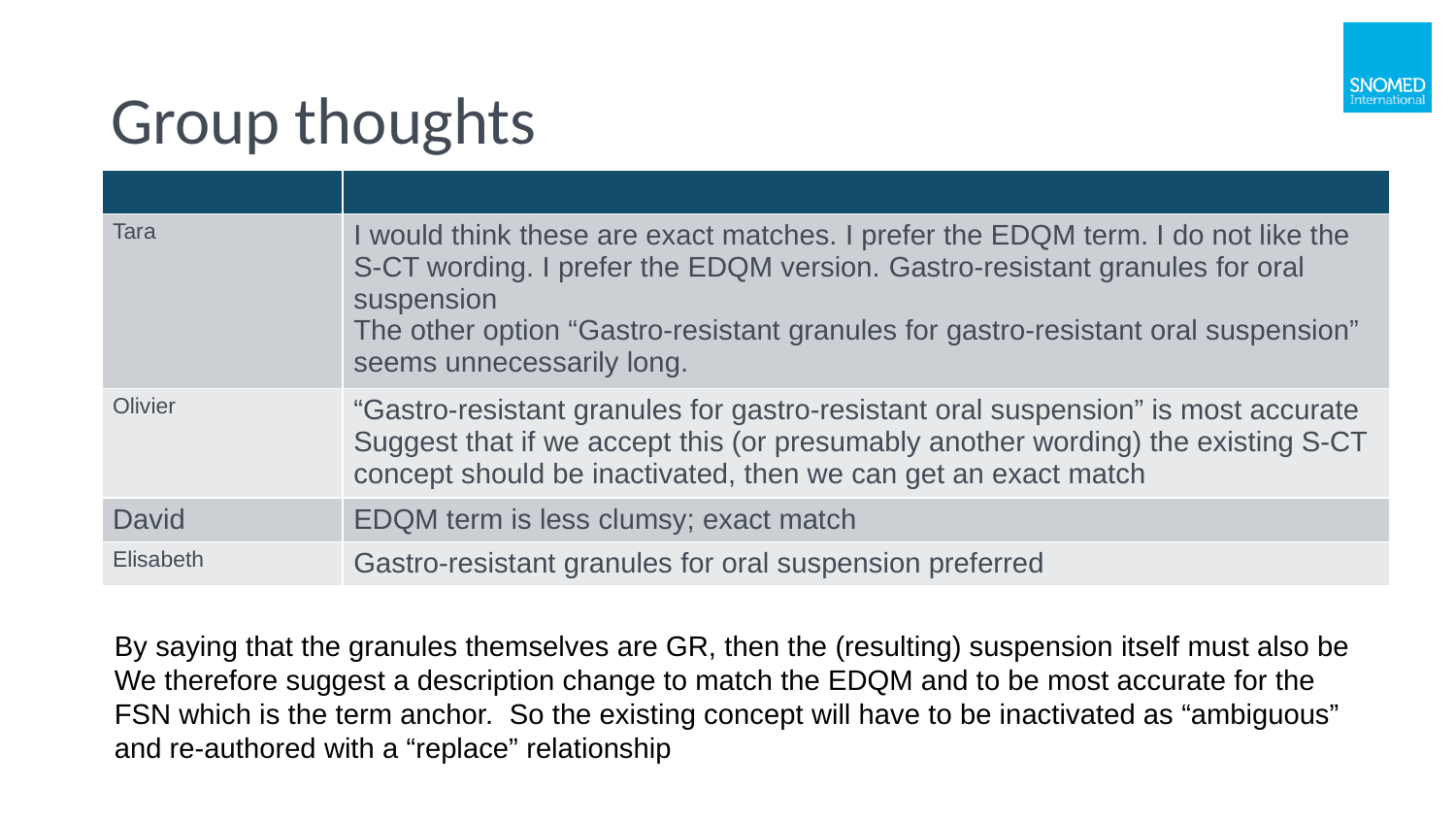

# Group thoughts
|  |  |
| --- | --- |
| Tara | I would think these are exact matches. I prefer the EDQM term. I do not like the S-CT wording. I prefer the EDQM version. Gastro-resistant granules for oral suspension The other option “Gastro-resistant granules for gastro-resistant oral suspension” seems unnecessarily long. |
| Olivier | “Gastro-resistant granules for gastro-resistant oral suspension” is most accurate Suggest that if we accept this (or presumably another wording) the existing S-CT concept should be inactivated, then we can get an exact match |
| David | EDQM term is less clumsy; exact match |
| Elisabeth | Gastro-resistant granules for oral suspension preferred |
By saying that the granules themselves are GR, then the (resulting) suspension itself must also be
We therefore suggest a description change to match the EDQM and to be most accurate for the FSN which is the term anchor.  So the existing concept will have to be inactivated as “ambiguous” and re-authored with a “replace” relationship